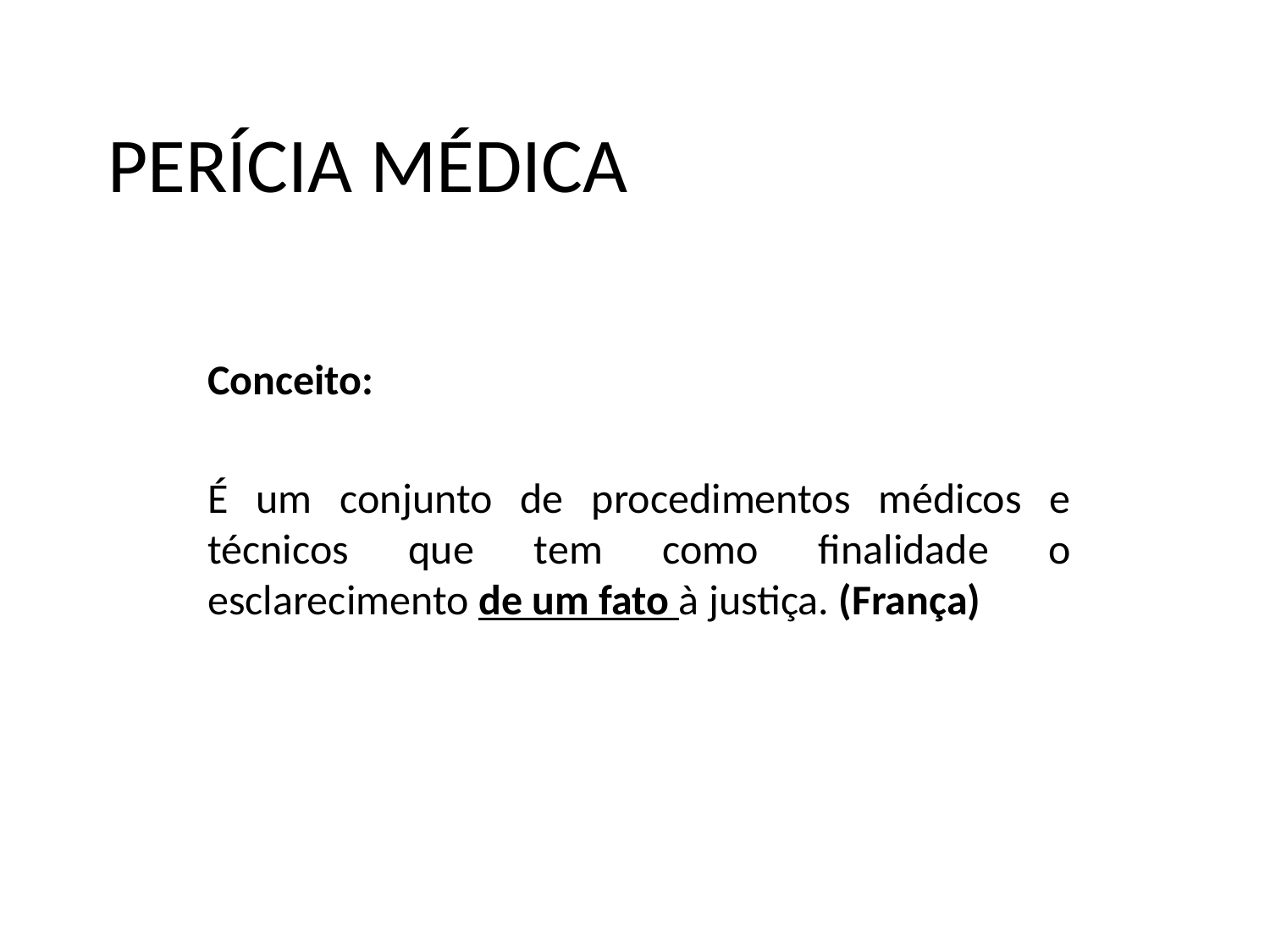

# PERÍCIA MÉDICA
Conceito:

É um conjunto de procedimentos médicos e técnicos que tem como finalidade o esclarecimento de um fato à justiça. (França)